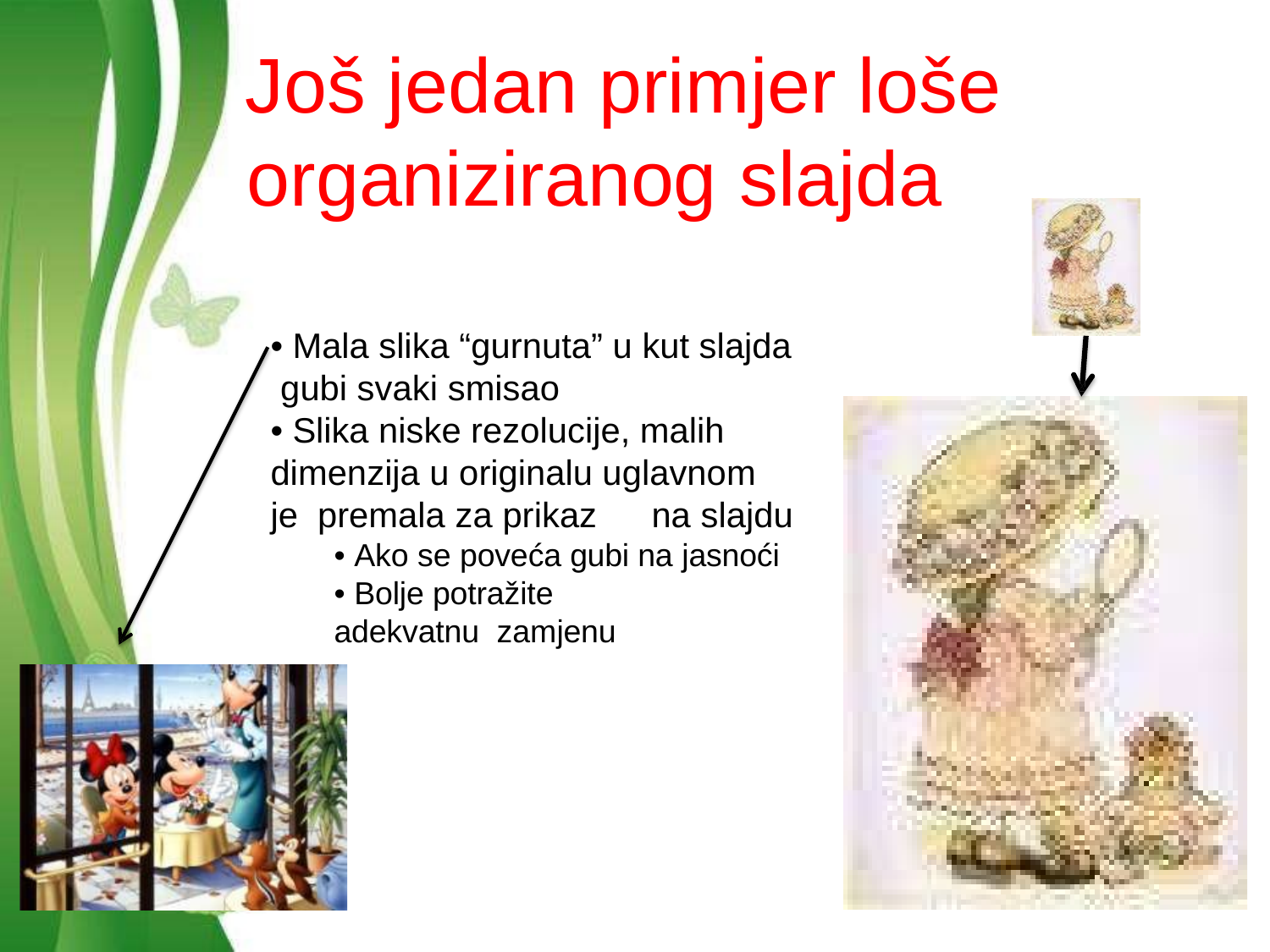

Free Powerpoint Templates

# Još jedan primjer loše
organiziranog slajda

• Mala slika “gurnuta” u kut slajda    gubi svaki smisao
• Slika niske rezolucije, malih  dimenzija u originalu uglavnom je  premala za prikaz	na slajdu
• Ako se poveća gubi na jasnoći
• Bolje potražite adekvatnu  zamjenu